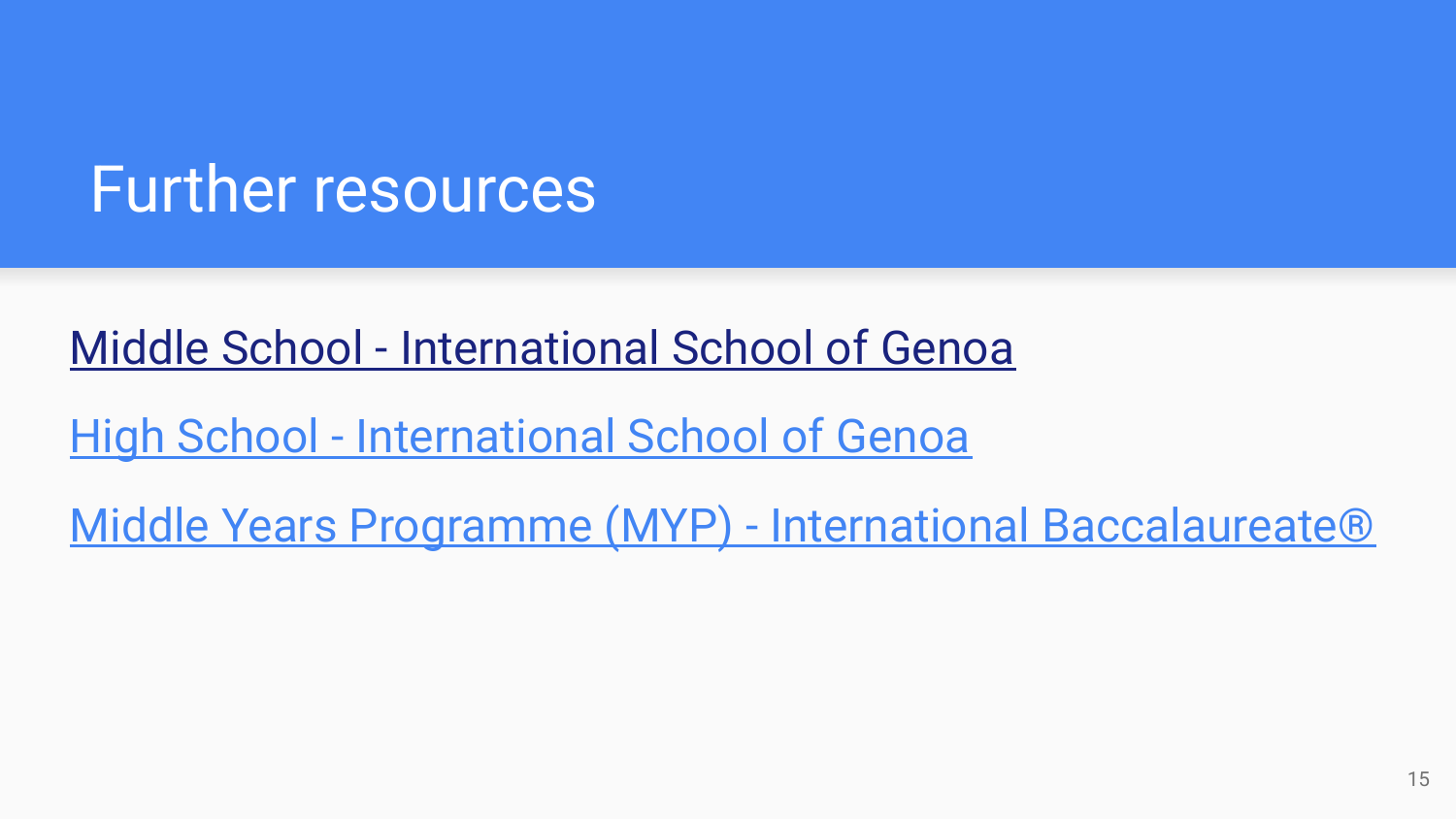

# Further resources
Middle School - International School of Genoa
High School - International School of Genoa
Middle Years Programme (MYP) - International Baccalaureate®
15